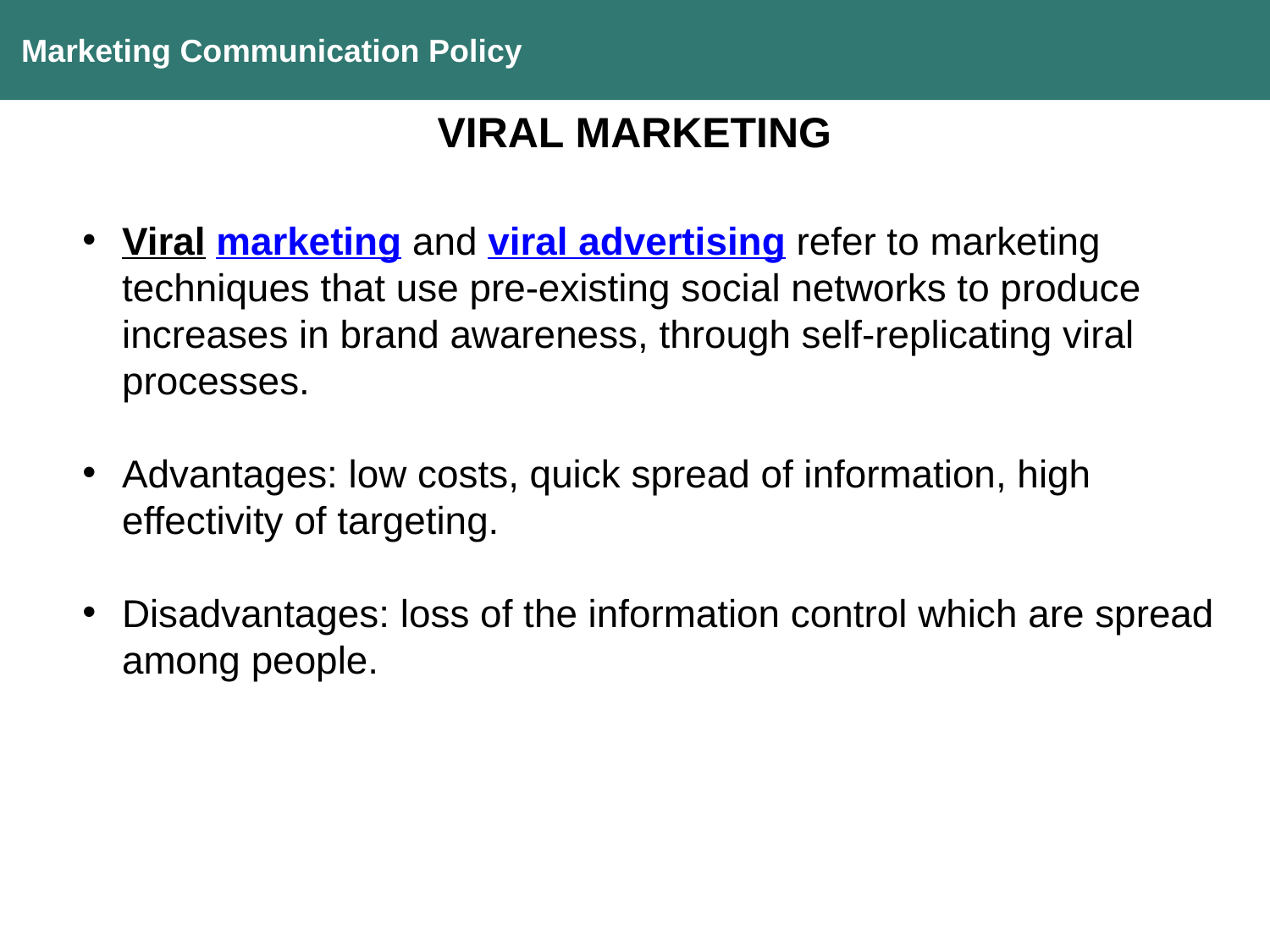

Marketing Communication Policy
VIRAL MARKETING
Viral marketing and viral advertising refer to marketing techniques that use pre-existing social networks to produce increases in brand awareness, through self-replicating viral processes.

Advantages: low costs, quick spread of information, high effectivity of targeting.

Disadvantages: loss of the information control which are spread among people.